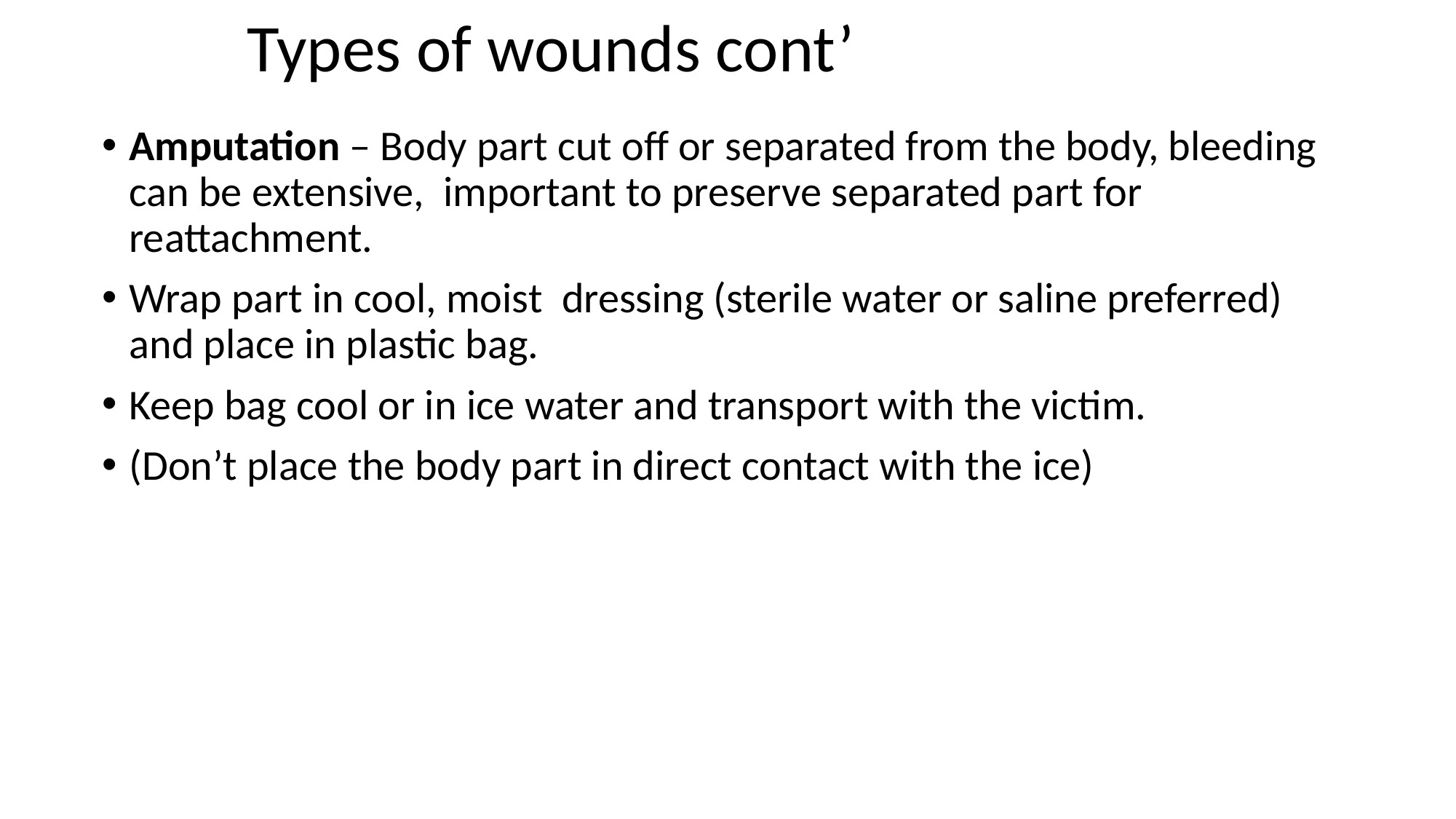

# Types of wounds cont’
Amputation – Body part cut off or separated from the body, bleeding can be extensive,  important to preserve separated part for reattachment.
Wrap part in cool, moist  dressing (sterile water or saline preferred) and place in plastic bag.
Keep bag cool or in ice water and transport with the victim.
(Don’t place the body part in direct contact with the ice)